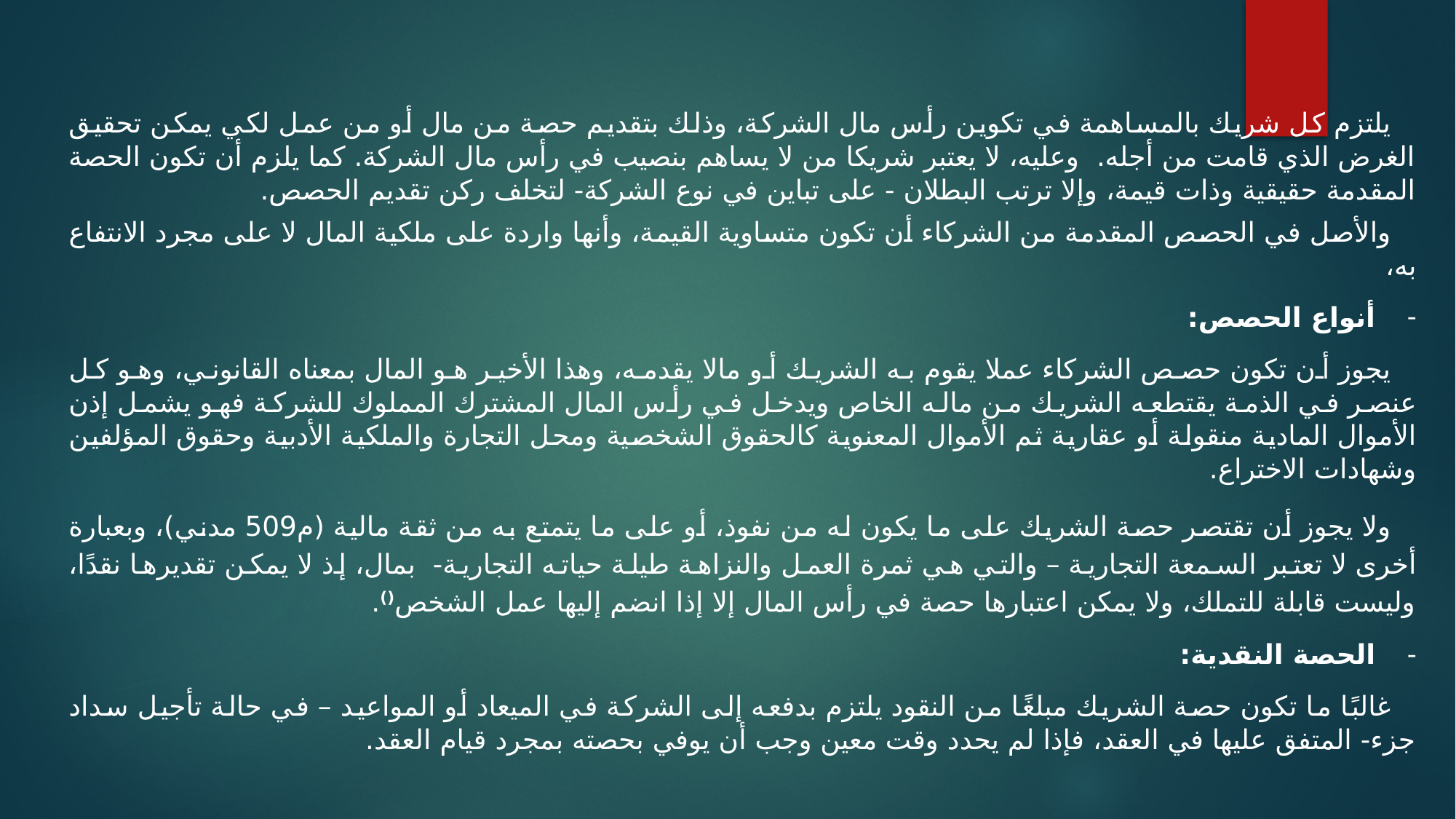

يلتزم كل شريك بالمساهمة في تكوين رأس مال الشركة، وذلك بتقديم حصة من مال أو من عمل لكي يمكن تحقيق الغرض الذي قامت من أجله.  وعليه، لا يعتبر شريكا من لا يساهم بنصيب في رأس مال الشركة. كما يلزم أن تكون الحصة المقدمة حقيقية وذات قيمة، وإلا ترتب البطلان - على تباين في نوع الشركة- لتخلف ركن تقديم الحصص.
والأصل في الحصص المقدمة من الشركاء أن تكون متساوية القيمة، وأنها واردة على ملكية المال لا على مجرد الانتفاع به،
أنواع الحصص:
يجوز أن تكون حصص الشركاء عملا يقوم به الشريك أو مالا يقدمه، وهذا الأخير هو المال بمعناه القانوني، وهو كل عنصر في الذمة يقتطعه الشريك من ماله الخاص ويدخل في رأس المال المشترك المملوك للشركة فهو يشمل إذن الأموال المادية منقولة أو عقارية ثم الأموال المعنوية كالحقوق الشخصية ومحل التجارة والملكية الأدبية وحقوق المؤلفين وشهادات الاختراع.
ولا يجوز أن تقتصر حصة الشريك على ما يكون له من نفوذ، أو على ما يتمتع به من ثقة مالية (م509 مدني)، وبعبارة أخرى لا تعتبر السمعة التجارية – والتي هي ثمرة العمل والنزاهة طيلة حياته التجارية-  بمال، إذ لا يمكن تقديرها نقدًا، وليست قابلة للتملك، ولا يمكن اعتبارها حصة في رأس المال إلا إذا انضم إليها عمل الشخص().
الحصة النقدية:
غالبًا ما تكون حصة الشريك مبلغًا من النقود يلتزم بدفعه إلى الشركة في الميعاد أو المواعيد – في حالة تأجيل سداد جزء- المتفق عليها في العقد، فإذا لم يحدد وقت معين وجب أن يوفي بحصته بمجرد قيام العقد.